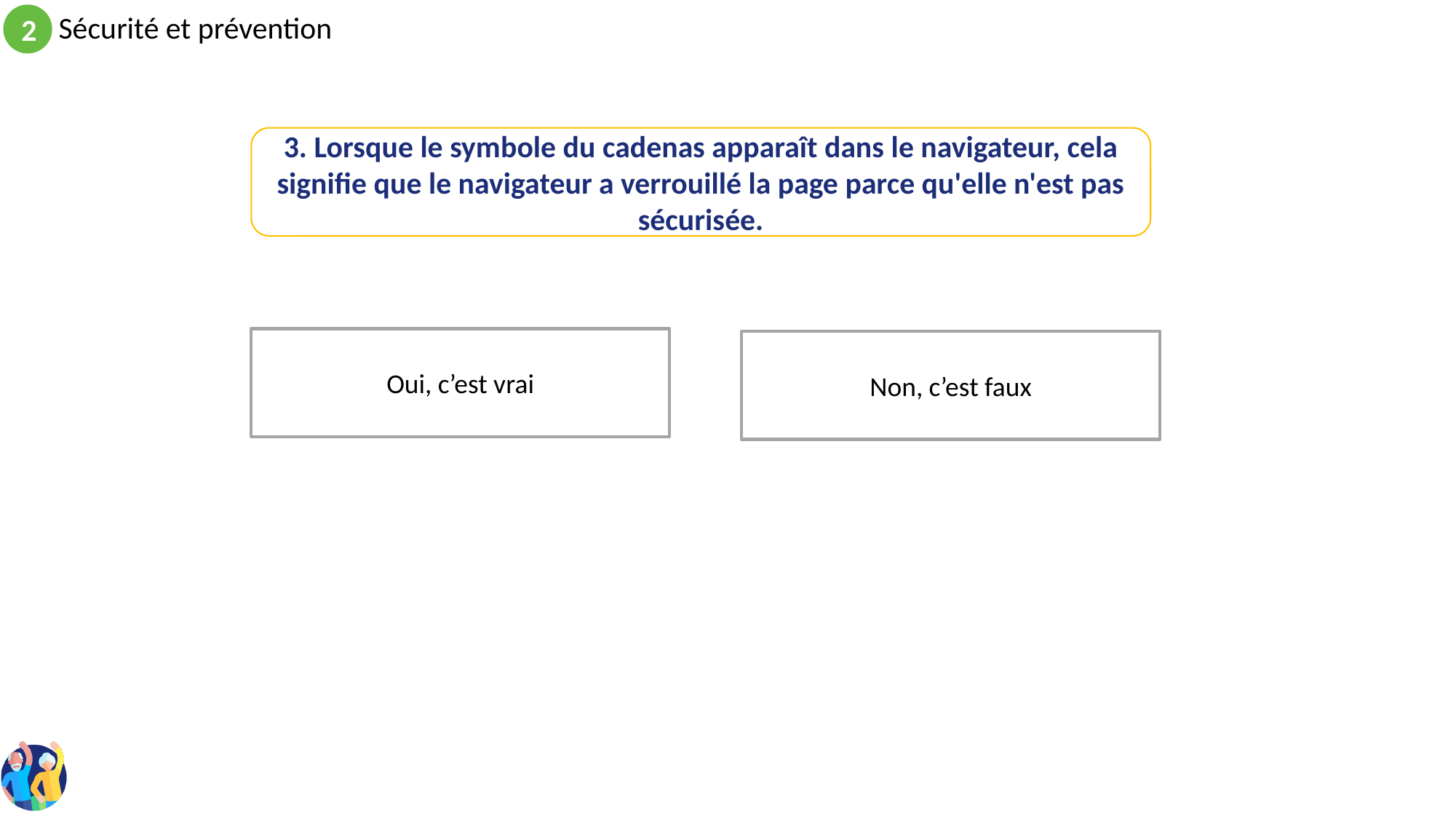

3. Lorsque le symbole du cadenas apparaît dans le navigateur, cela signifie que le navigateur a verrouillé la page parce qu'elle n'est pas sécurisée.
Oui, c’est vrai
Non, c’est faux